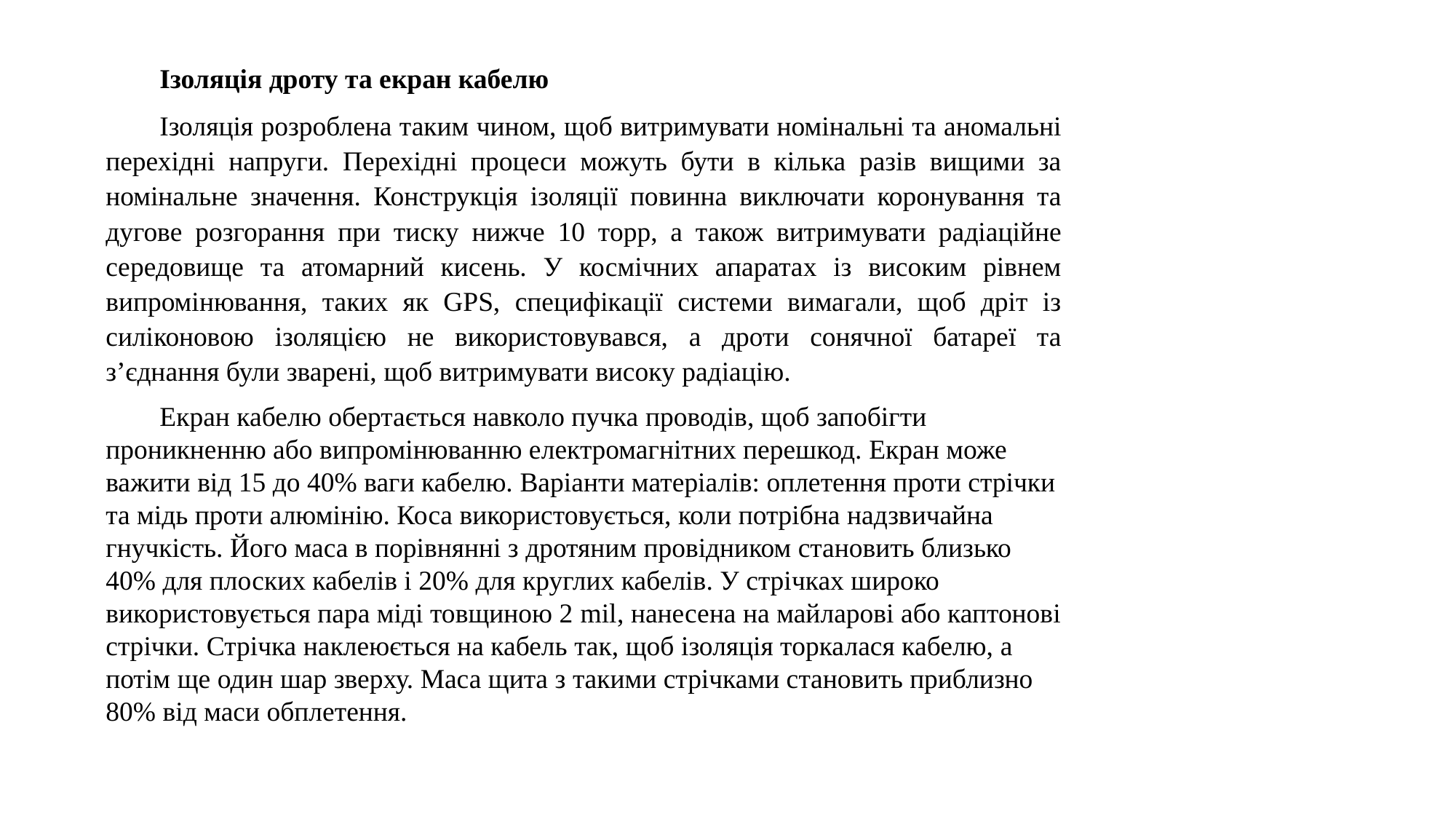

Ізоляція дроту та екран кабелю
Ізоляція розроблена таким чином, щоб витримувати номінальні та аномальні перехідні напруги. Перехідні процеси можуть бути в кілька разів вищими за номінальне значення. Конструкція ізоляції повинна виключати коронування та дугове розгорання при тиску нижче 10 торр, а також витримувати радіаційне середовище та атомарний кисень. У космічних апаратах із високим рівнем випромінювання, таких як GPS, специфікації системи вимагали, щоб дріт із силіконовою ізоляцією не використовувався, а дроти сонячної батареї та з’єднання були зварені, щоб витримувати високу радіацію.
Екран кабелю обертається навколо пучка проводів, щоб запобігти проникненню або випромінюванню електромагнітних перешкод. Екран може важити від 15 до 40% ваги кабелю. Варіанти матеріалів: оплетення проти стрічки та мідь проти алюмінію. Коса використовується, коли потрібна надзвичайна гнучкість. Його маса в порівнянні з дротяним провідником становить близько 40% для плоских кабелів і 20% для круглих кабелів. У стрічках широко використовується пара міді товщиною 2 mil, нанесена на майларові або каптонові стрічки. Стрічка наклеюється на кабель так, щоб ізоляція торкалася кабелю, а потім ще один шар зверху. Маса щита з такими стрічками становить приблизно 80% від маси обплетення.